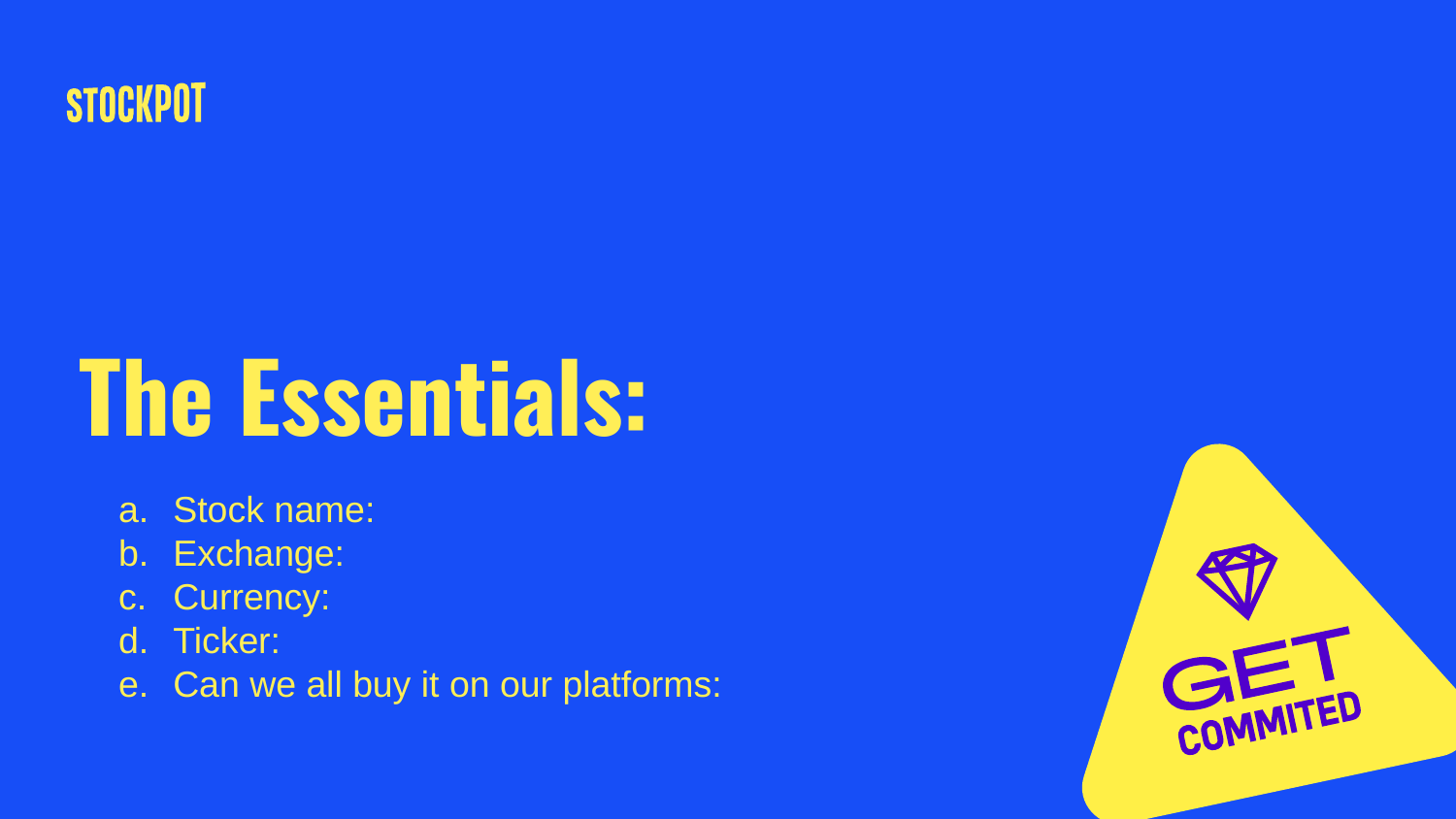

# The Essentials:
Stock name:
Exchange:
Currency:
Ticker:
Can we all buy it on our platforms: